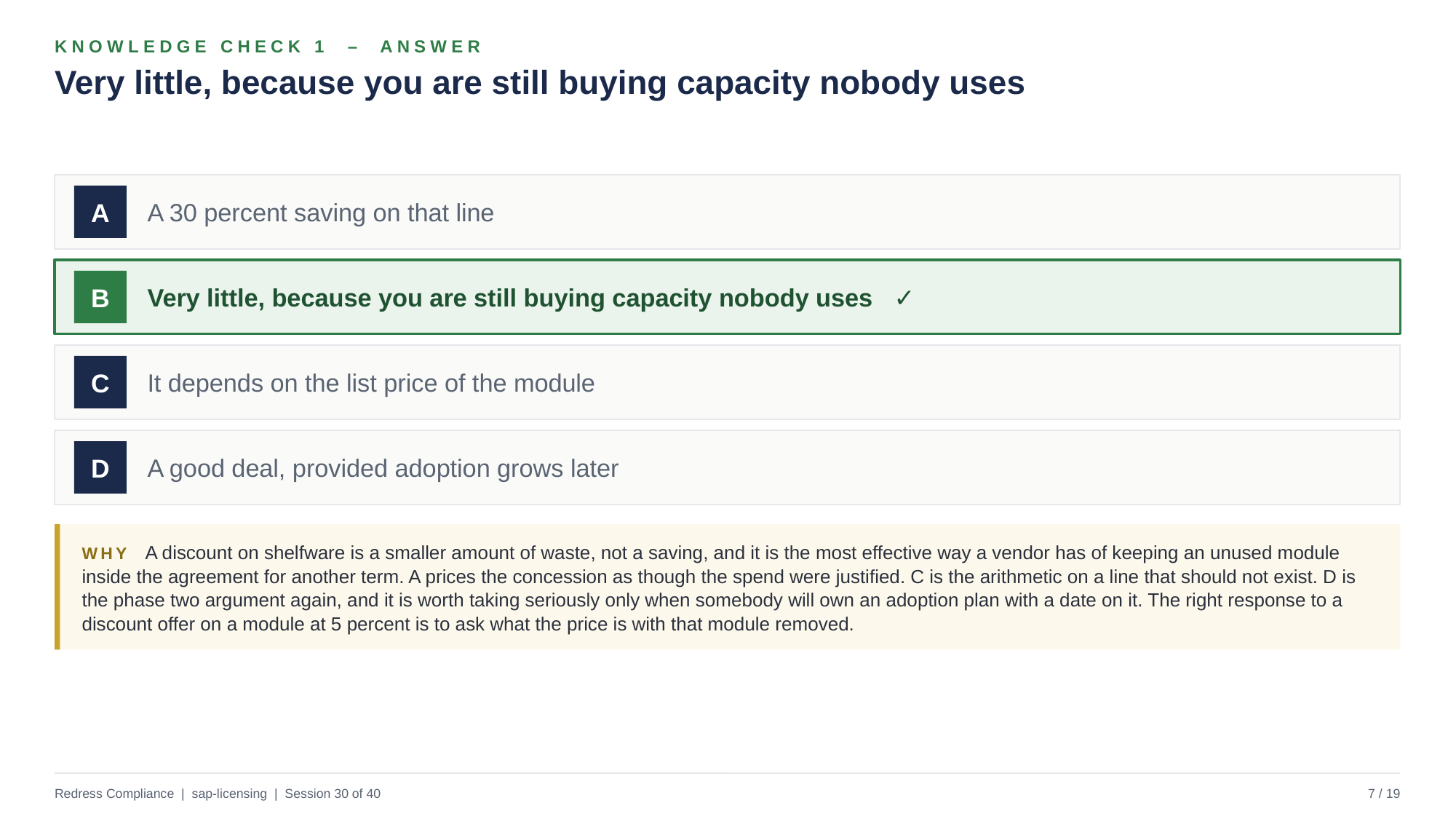

KNOWLEDGE CHECK 1  –  ANSWER
Very little, because you are still buying capacity nobody uses

A 30 percent saving on that line

A

Very little, because you are still buying capacity nobody uses   ✓

B

It depends on the list price of the module

C

A good deal, provided adoption grows later

D

WHY  A discount on shelfware is a smaller amount of waste, not a saving, and it is the most effective way a vendor has of keeping an unused module inside the agreement for another term. A prices the concession as though the spend were justified. C is the arithmetic on a line that should not exist. D is the phase two argument again, and it is worth taking seriously only when somebody will own an adoption plan with a date on it. The right response to a discount offer on a module at 5 percent is to ask what the price is with that module removed.

Redress Compliance  |  sap-licensing  |  Session 30 of 40
7 / 19